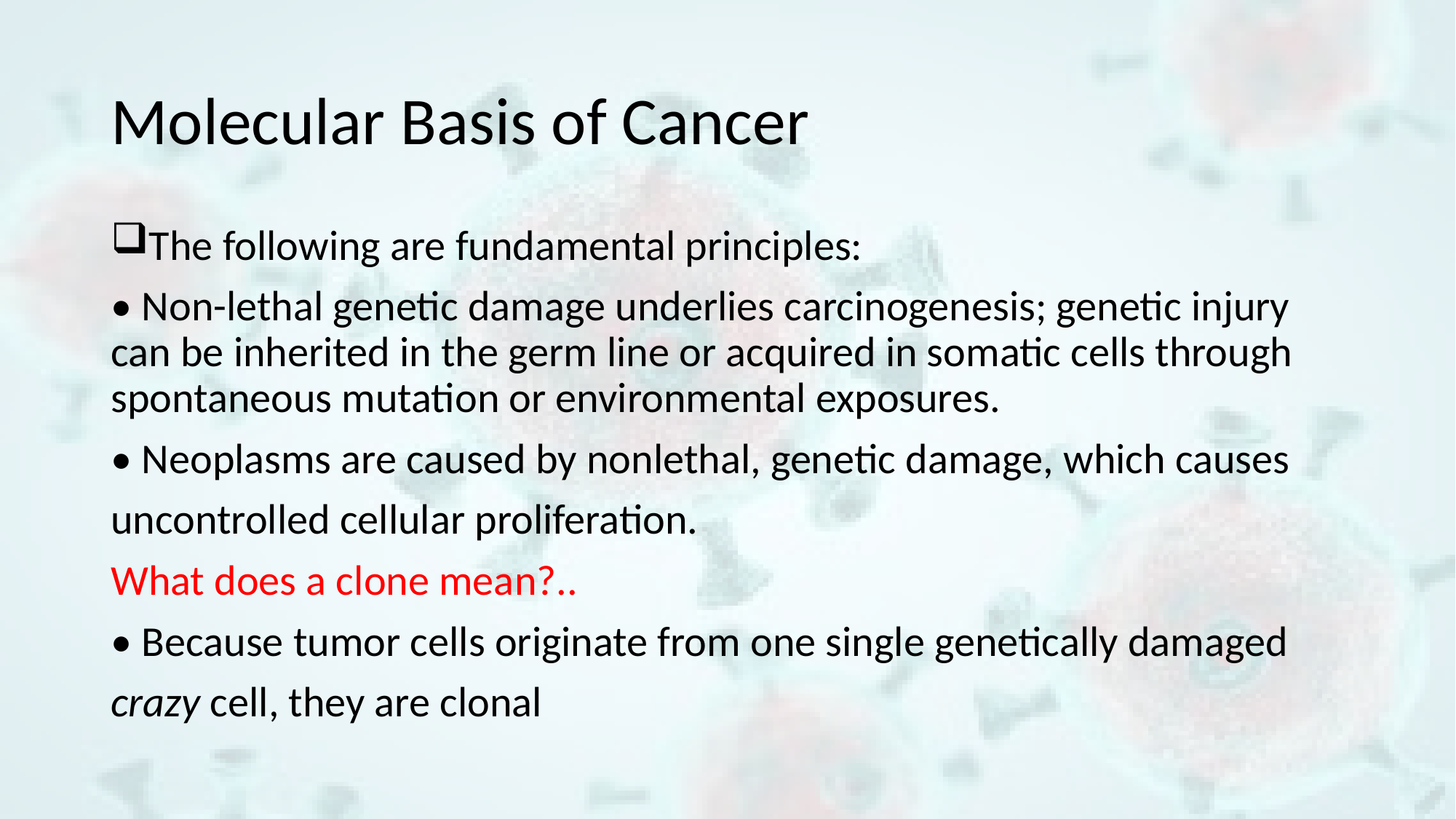

# Molecular Basis of Cancer
The following are fundamental principles:
• Non-lethal genetic damage underlies carcinogenesis; genetic injury can be inherited in the germ line or acquired in somatic cells through spontaneous mutation or environmental exposures.
• Neoplasms are caused by nonlethal, genetic damage, which causes
uncontrolled cellular proliferation.
What does a clone mean?..
• Because tumor cells originate from one single genetically damaged
crazy cell, they are clonal